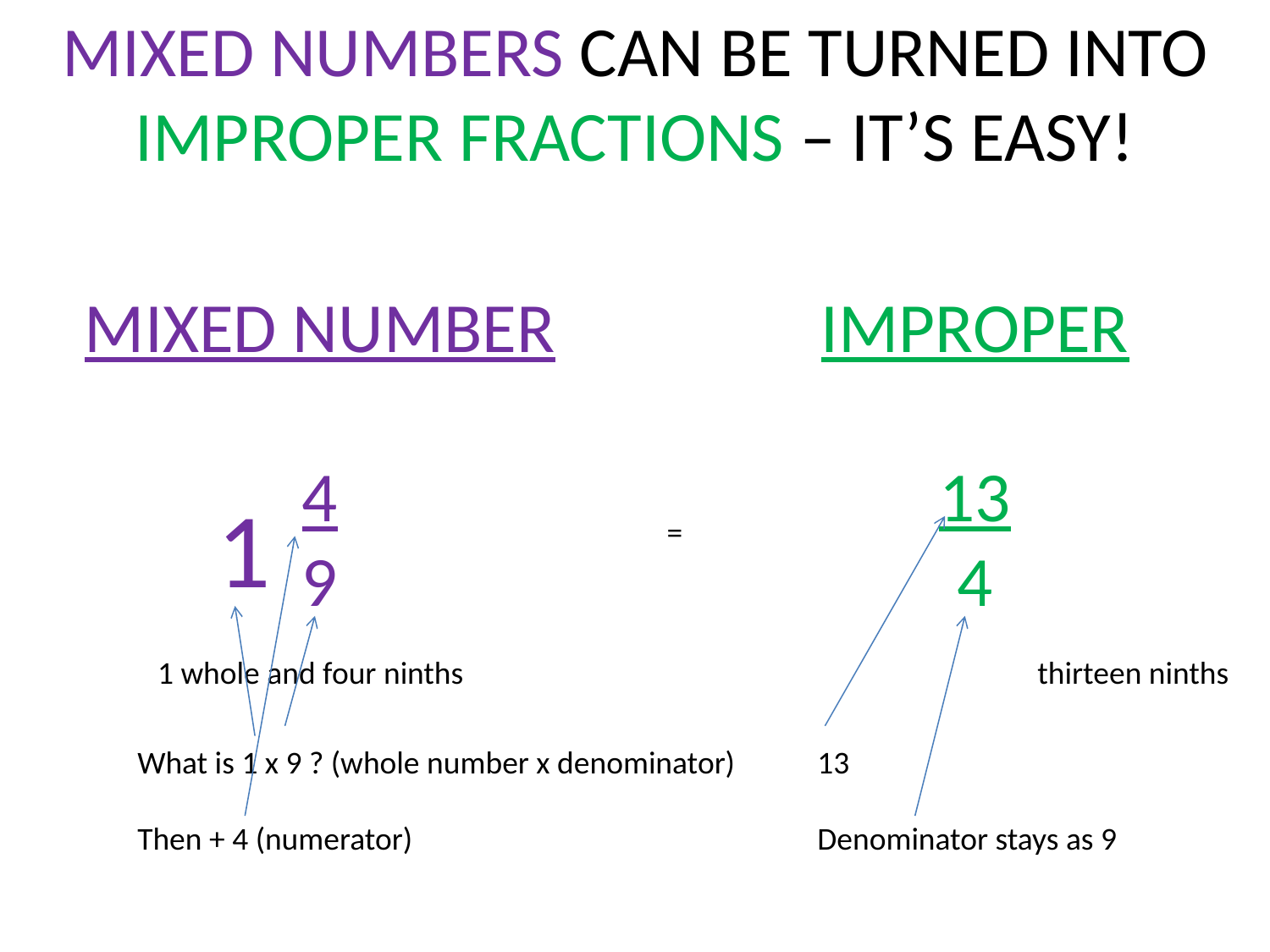

MIXED NUMBERS CAN BE TURNED INTO IMPROPER FRACTIONS – IT’S EASY!
MIXED NUMBER

4
9
IMPROPER

13
4
1
=
1 whole and four ninths
thirteen ninths
What is 1 x 9 ? (whole number x denominator)

Then + 4 (numerator)
13

Denominator stays as 9